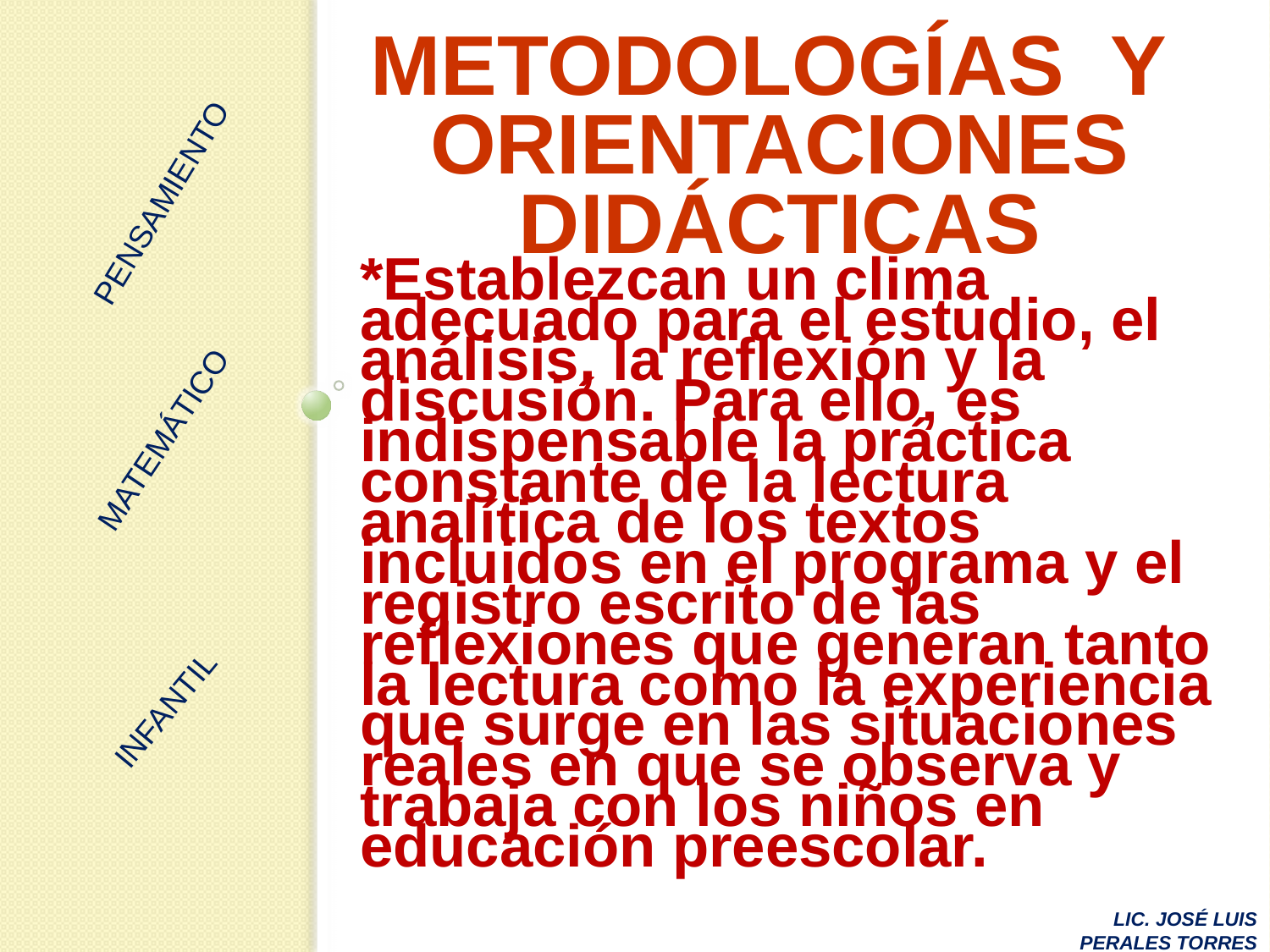

# METODOLOGÍAS  Y  ORIENTACIONES DIDÁCTICAS
PENSAMIENTO
MATEMÁTICO
INFANTIL
*Establezcan un clima adecuado para el estudio, el análisis, la reflexión y la discusión. Para ello, es indispensable la práctica constante de la lectura analítica de los textos incluidos en el programa y el registro escrito de las reflexiones que generan tanto la lectura como la experiencia que surge en las situaciones reales en que se observa y trabaja con los niños en educación preescolar.

LIC. JOSÉ LUIS PERALES TORRES